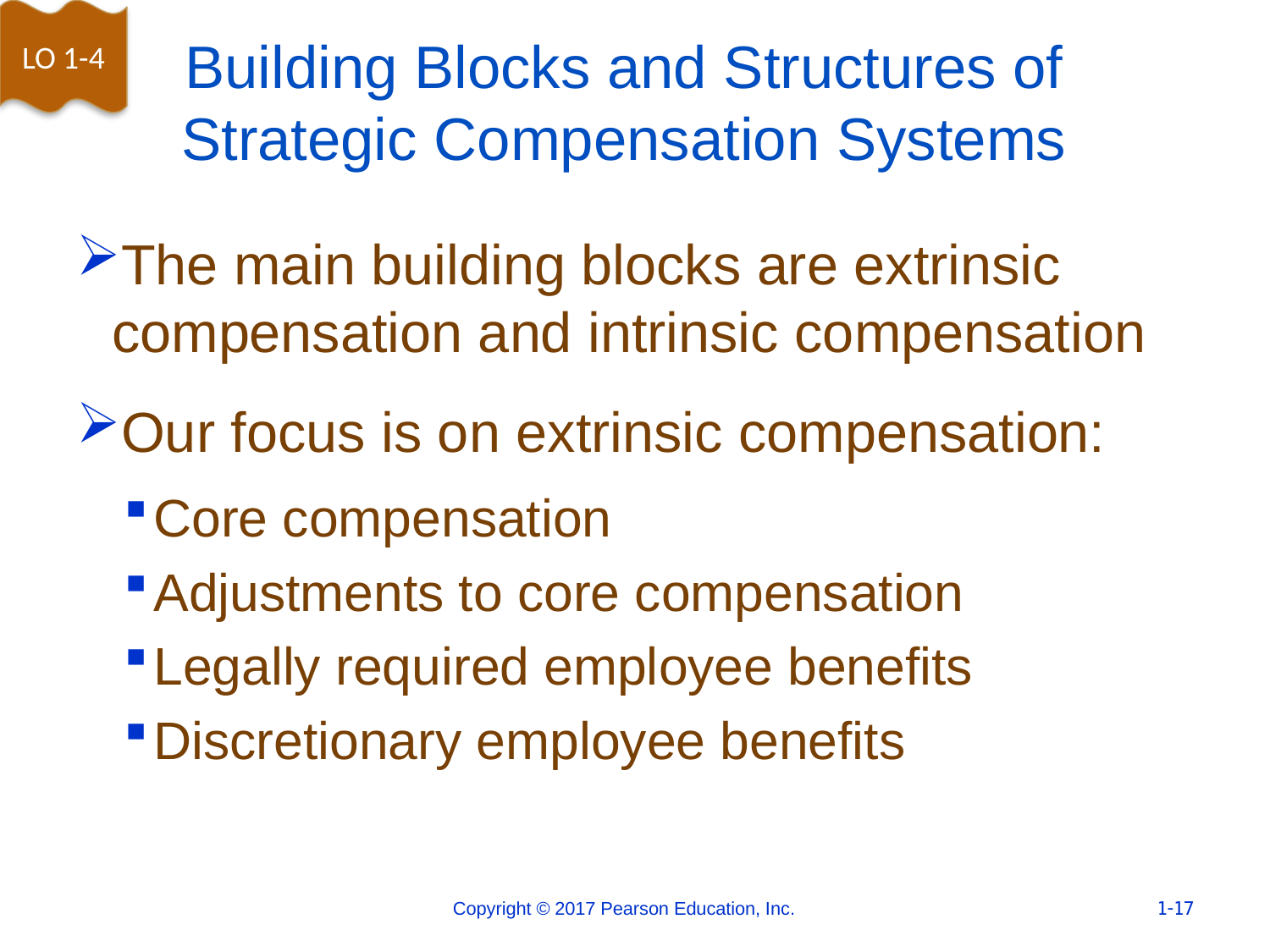

LO 1-4
# Building Blocks and Structures of Strategic Compensation Systems
The main building blocks are extrinsic compensation and intrinsic compensation
Our focus is on extrinsic compensation:
Core compensation
Adjustments to core compensation
Legally required employee benefits
Discretionary employee benefits

Copyright © 2017 Pearson Education, Inc.
1-17